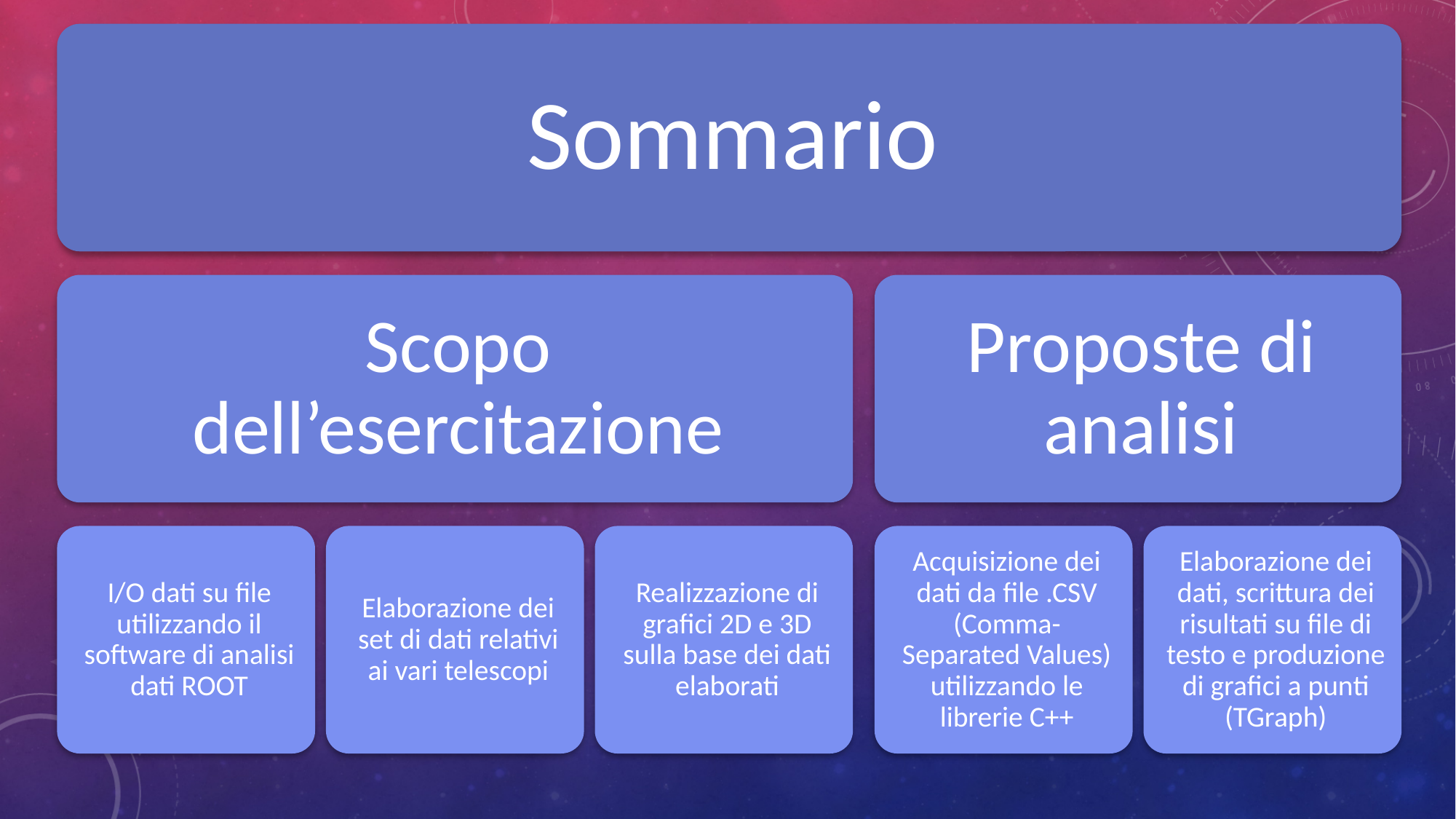

Sommario
Scopo dell’esercitazione
I/O dati su file utilizzando il software di analisi dati ROOT
Elaborazione dei set di dati relativi ai vari telescopi
Realizzazione di grafici 2D e 3D sulla base dei dati elaborati
Proposte di analisi
Acquisizione dei dati da file .CSV (Comma-Separated Values) utilizzando le librerie C++
Elaborazione dei dati, scrittura dei risultati su file di testo e produzione di grafici a punti (TGraph)